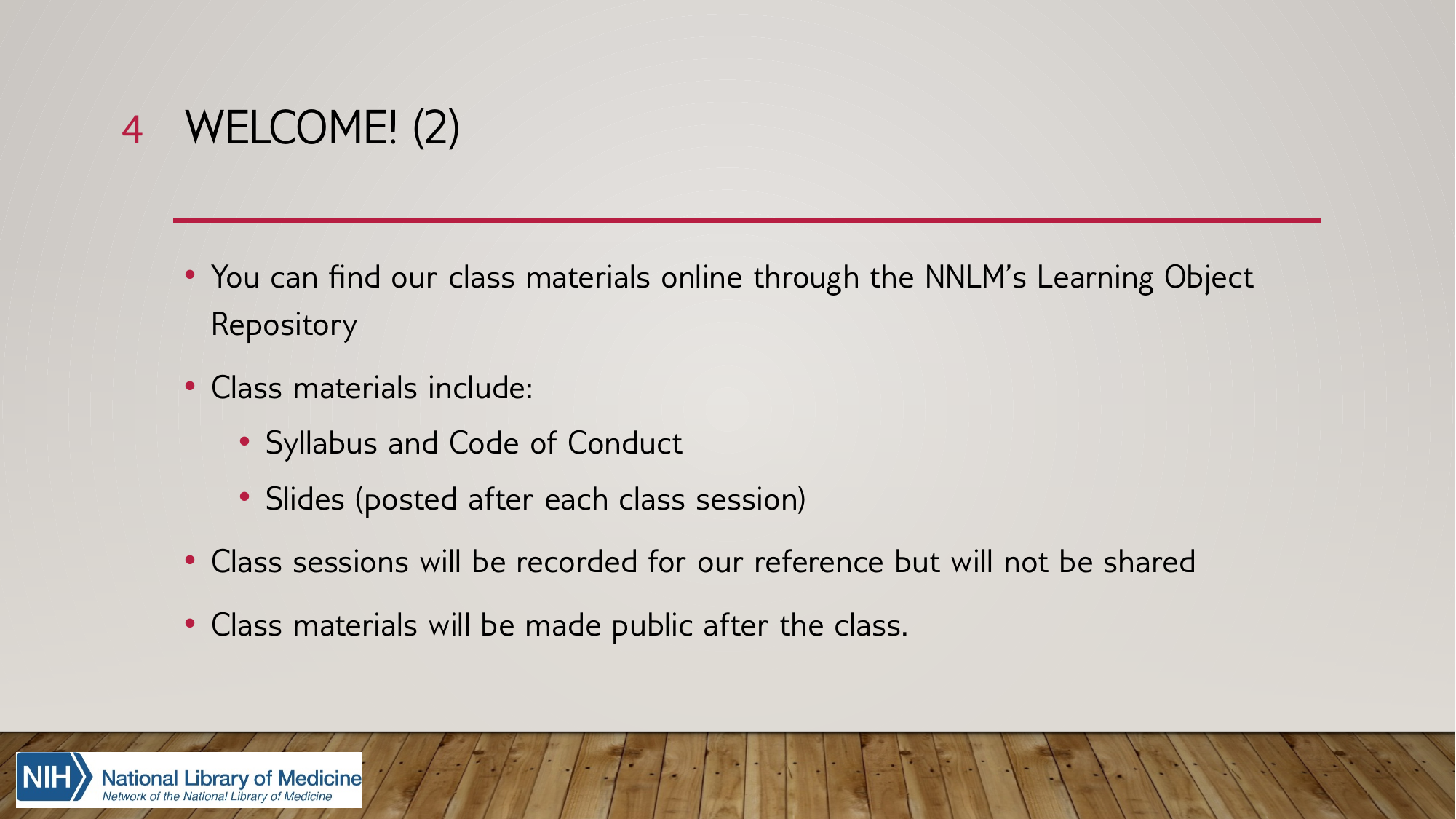

4
# Welcome! (2)
You can find our class materials online through the NNLM’s Learning Object Repository
Class materials include:
Syllabus and Code of Conduct
Slides (posted after each class session)
Class sessions will be recorded for our reference but will not be shared
Class materials will be made public after the class.